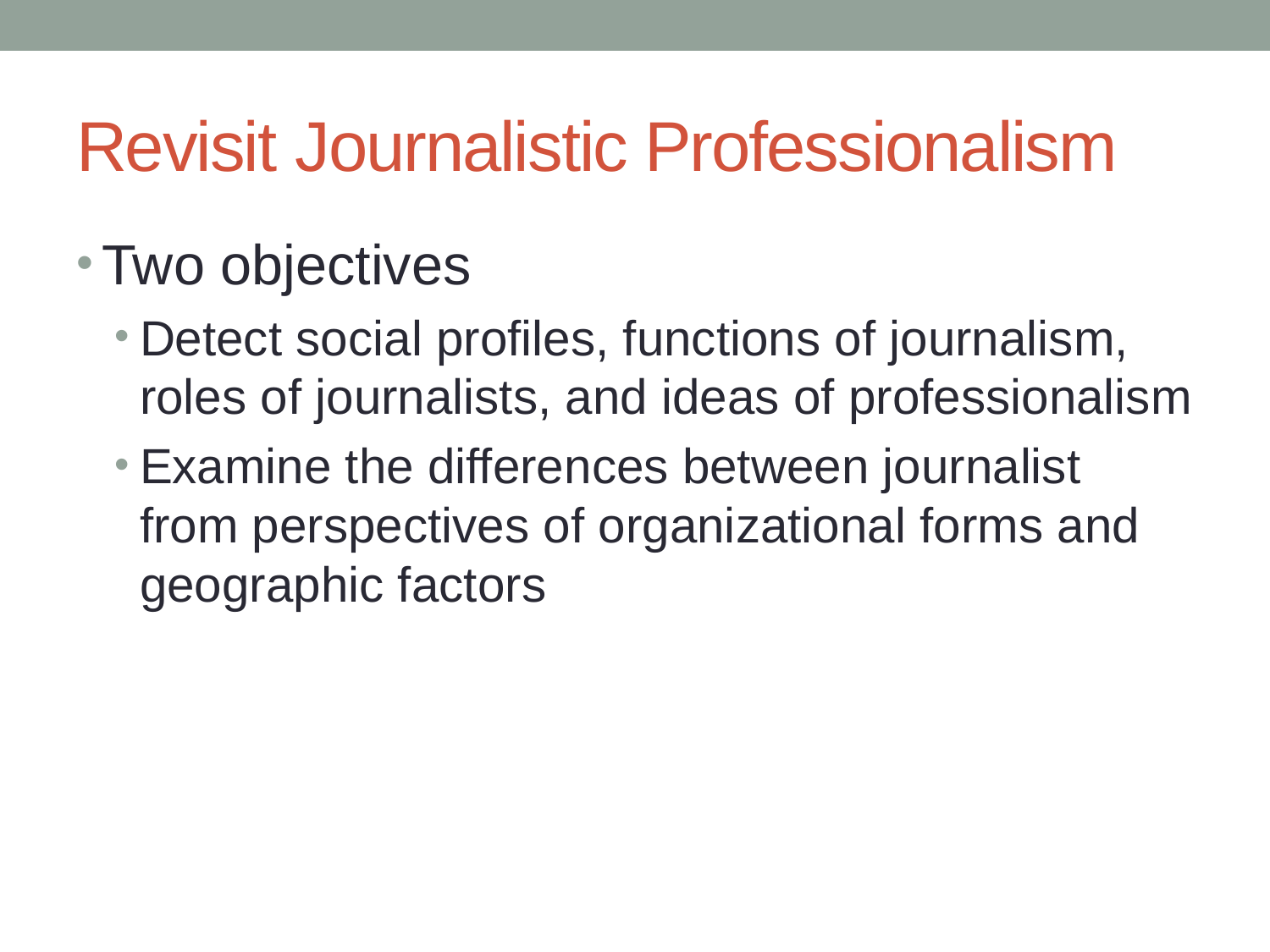

# Revisit Journalistic Professionalism
Two objectives
Detect social profiles, functions of journalism, roles of journalists, and ideas of professionalism
Examine the differences between journalist from perspectives of organizational forms and geographic factors